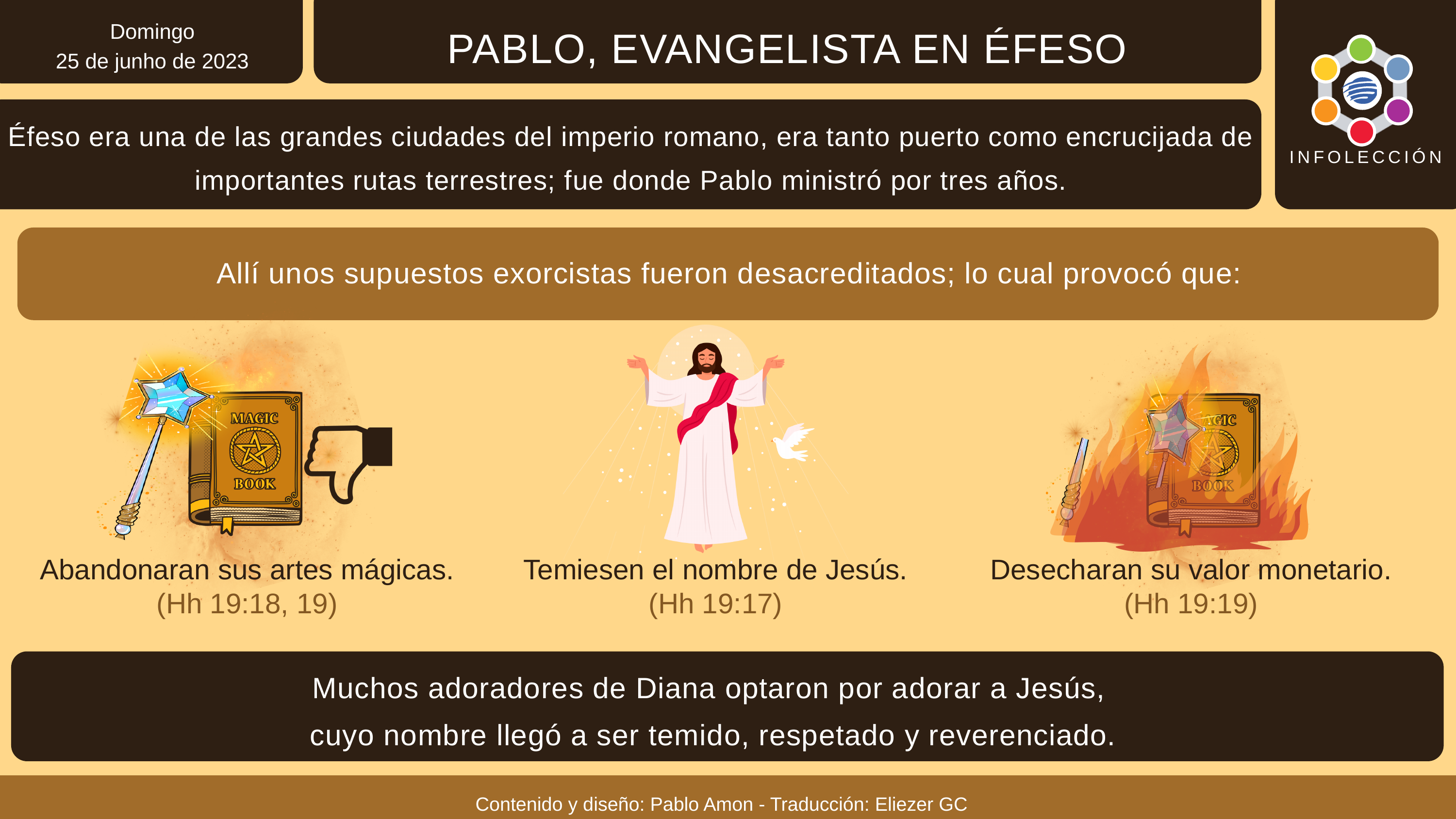

Domingo
25 de junho de 2023
PABLO, EVANGELISTA EN ÉFESO

INFOLECCIÓN

Éfeso era una de las grandes ciudades del imperio romano, era tanto puerto como encrucijada de importantes rutas terrestres; fue donde Pablo ministró por tres años.

Allí unos supuestos exorcistas fueron desacreditados; lo cual provocó que:

Abandonaran sus artes mágicas.
(Hh 19:18, 19)
Temiesen el nombre de Jesús.
(Hh 19:17)
Desecharan su valor monetario.
(Hh 19:19)

Muchos adoradores de Diana optaron por adorar a Jesús,
cuyo nombre llegó a ser temido, respetado y reverenciado.

Contenido y diseño: Pablo Amon - Traducción: Eliezer GC